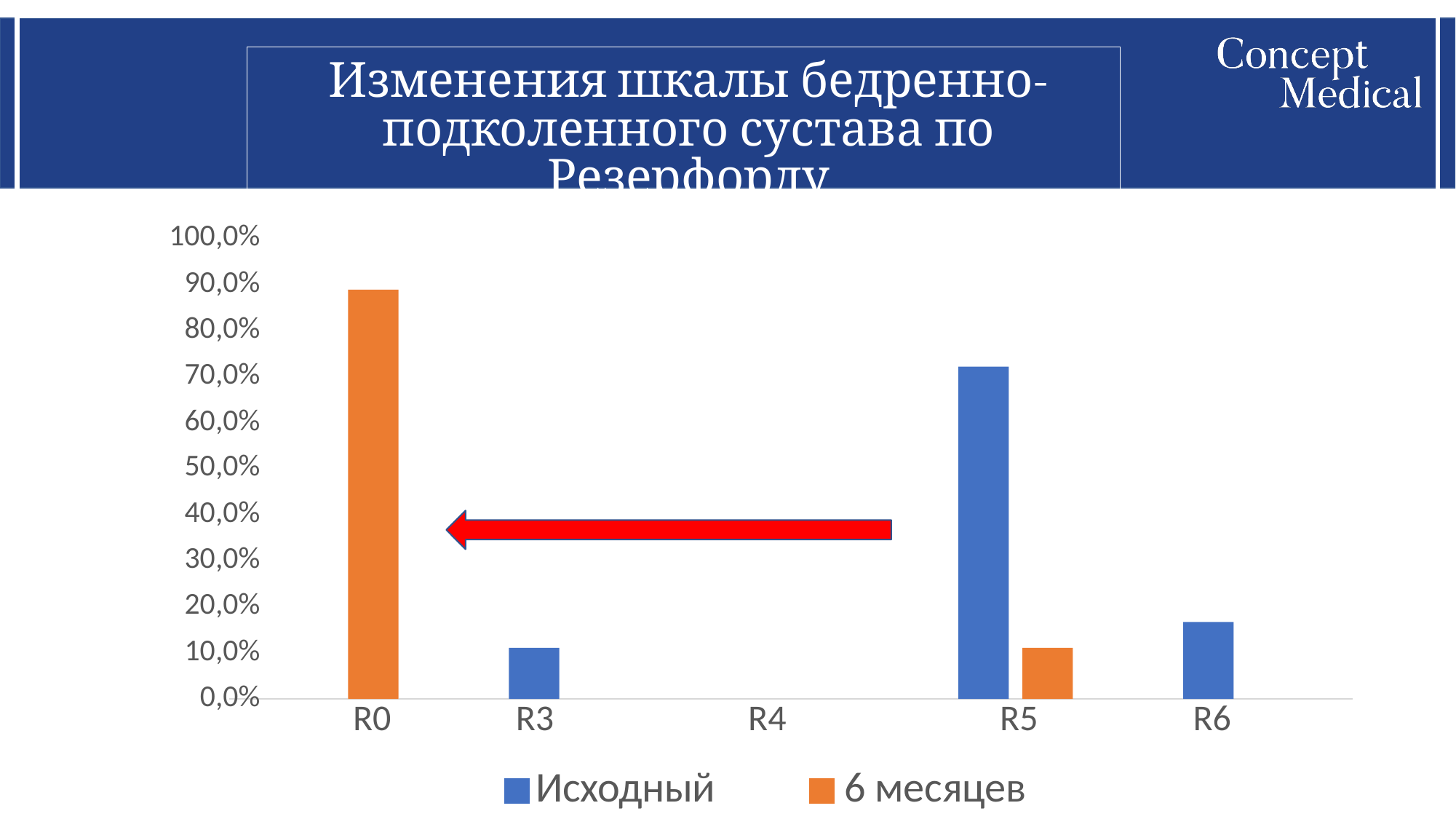

# Изменения шкалы бедренно-подколенного сустава по Резерфорду
100,0%
90,0%
80,0%
70,0%
60,0%
50,0%
40,0%
30,0%
20,0%
10,0%
0,0%

R3
Исходный
R5
6 месяцев
R0
R4
R6